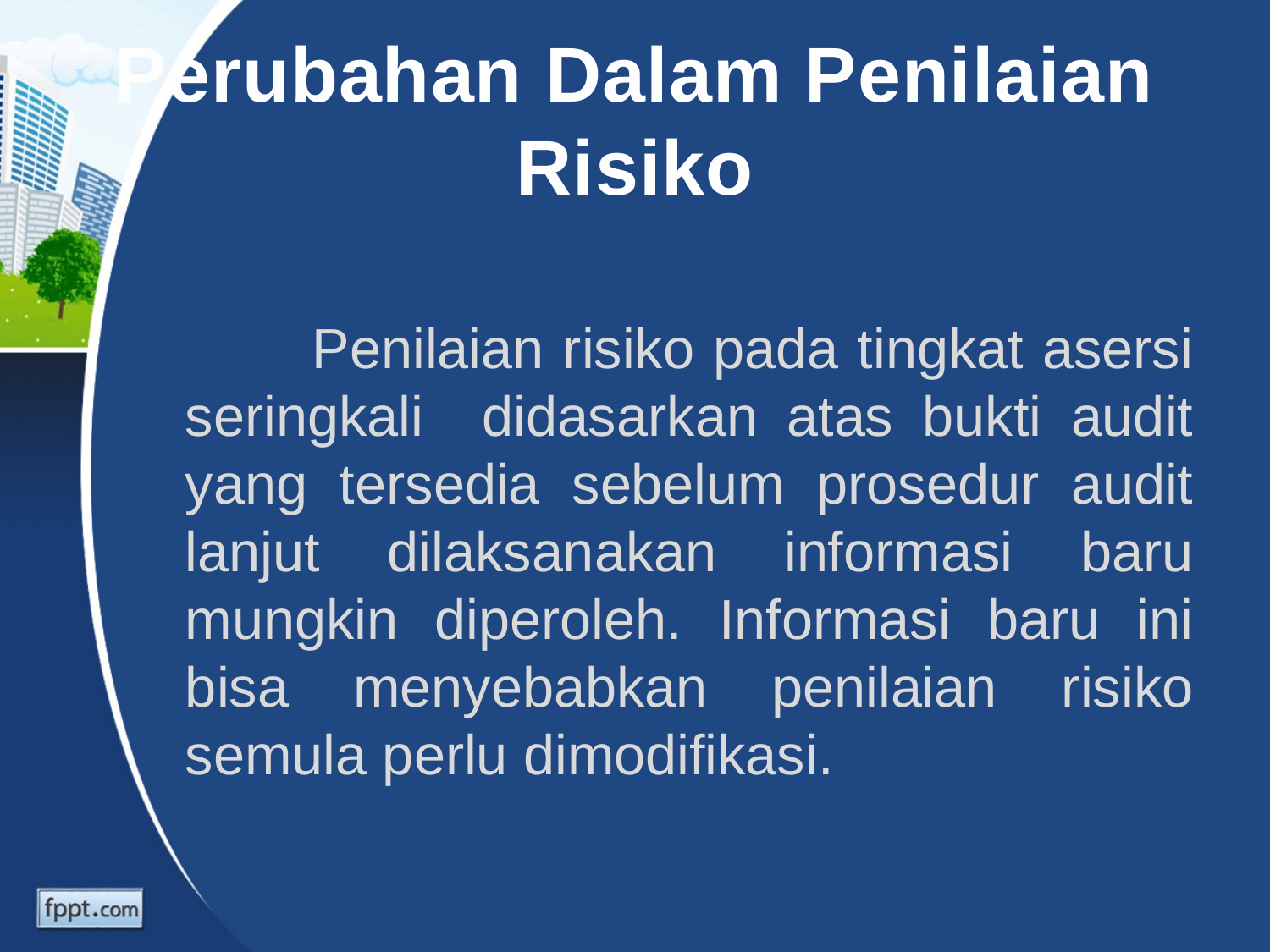

# Perubahan Dalam Penilaian Risiko
		Penilaian risiko pada tingkat asersi seringkali  didasarkan atas bukti audit yang tersedia sebelum prosedur audit lanjut dilaksanakan informasi baru mungkin diperoleh. Informasi baru ini bisa menyebabkan penilaian risiko semula perlu dimodifikasi.